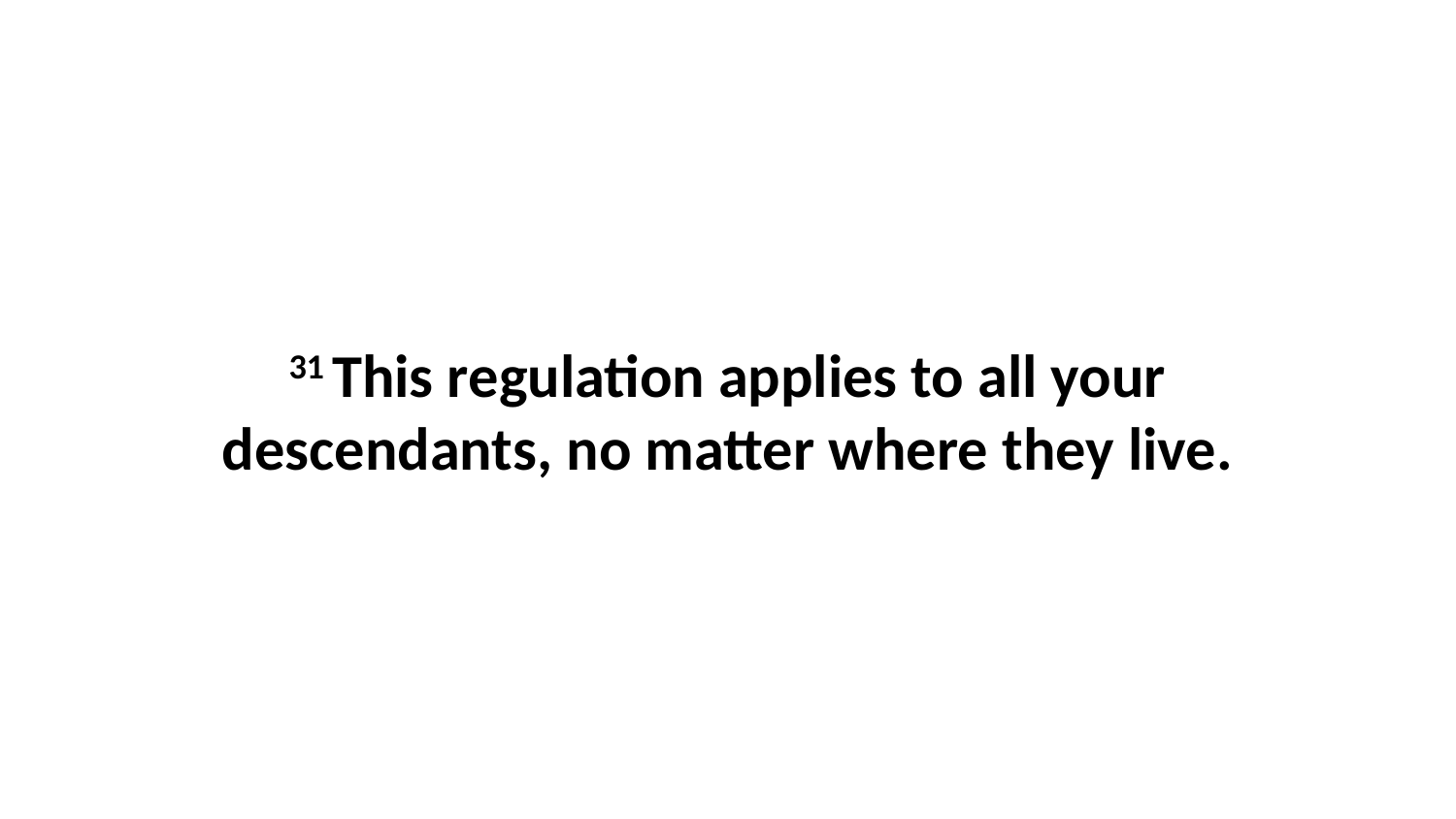

31 This regulation applies to all your descendants, no matter where they live.